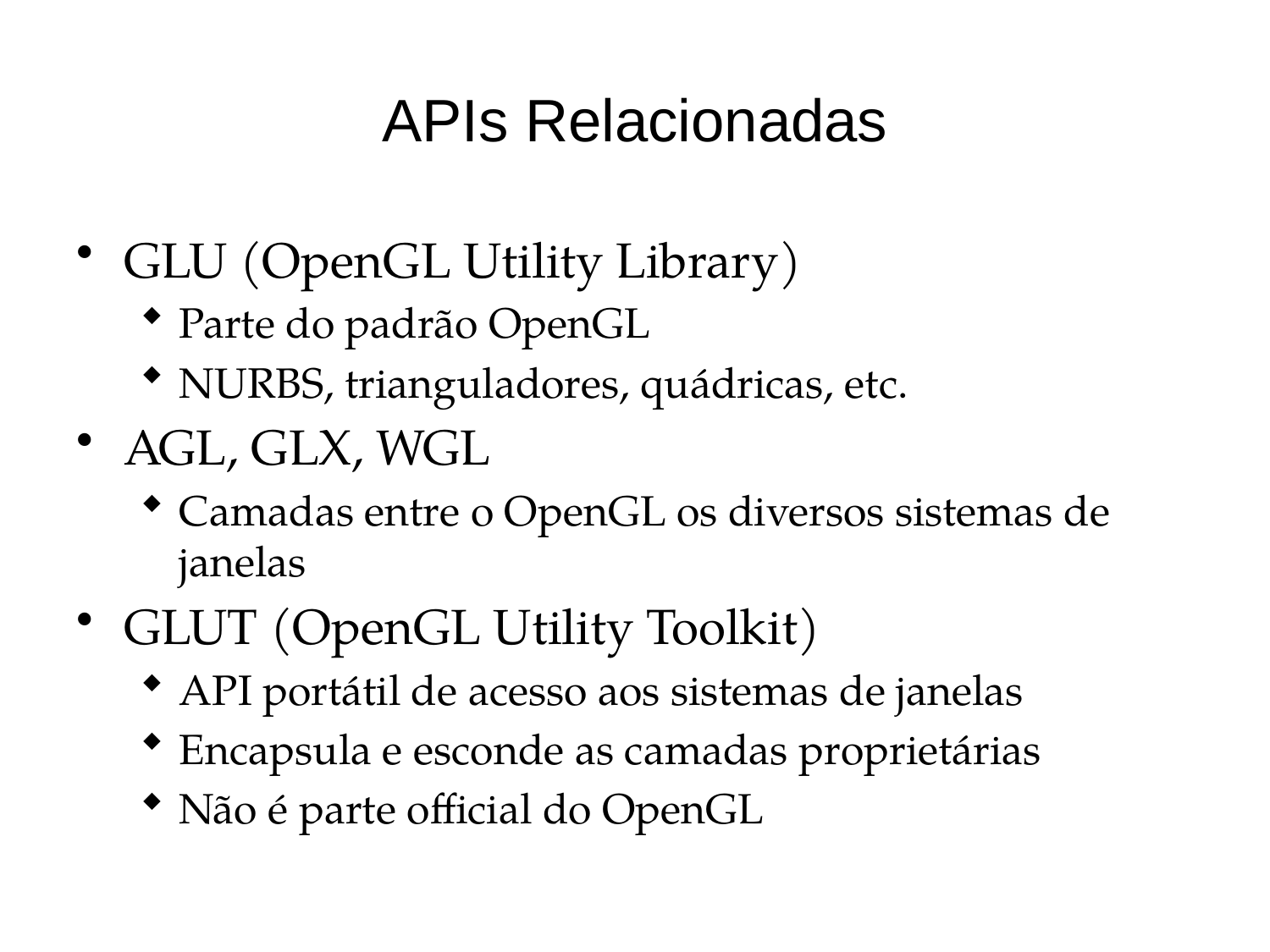

# APIs Relacionadas
GLU (OpenGL Utility Library)
Parte do padrão OpenGL
NURBS, trianguladores, quádricas, etc.
AGL, GLX, WGL
Camadas entre o OpenGL os diversos sistemas de janelas
GLUT (OpenGL Utility Toolkit)
API portátil de acesso aos sistemas de janelas
Encapsula e esconde as camadas proprietárias
Não é parte official do OpenGL